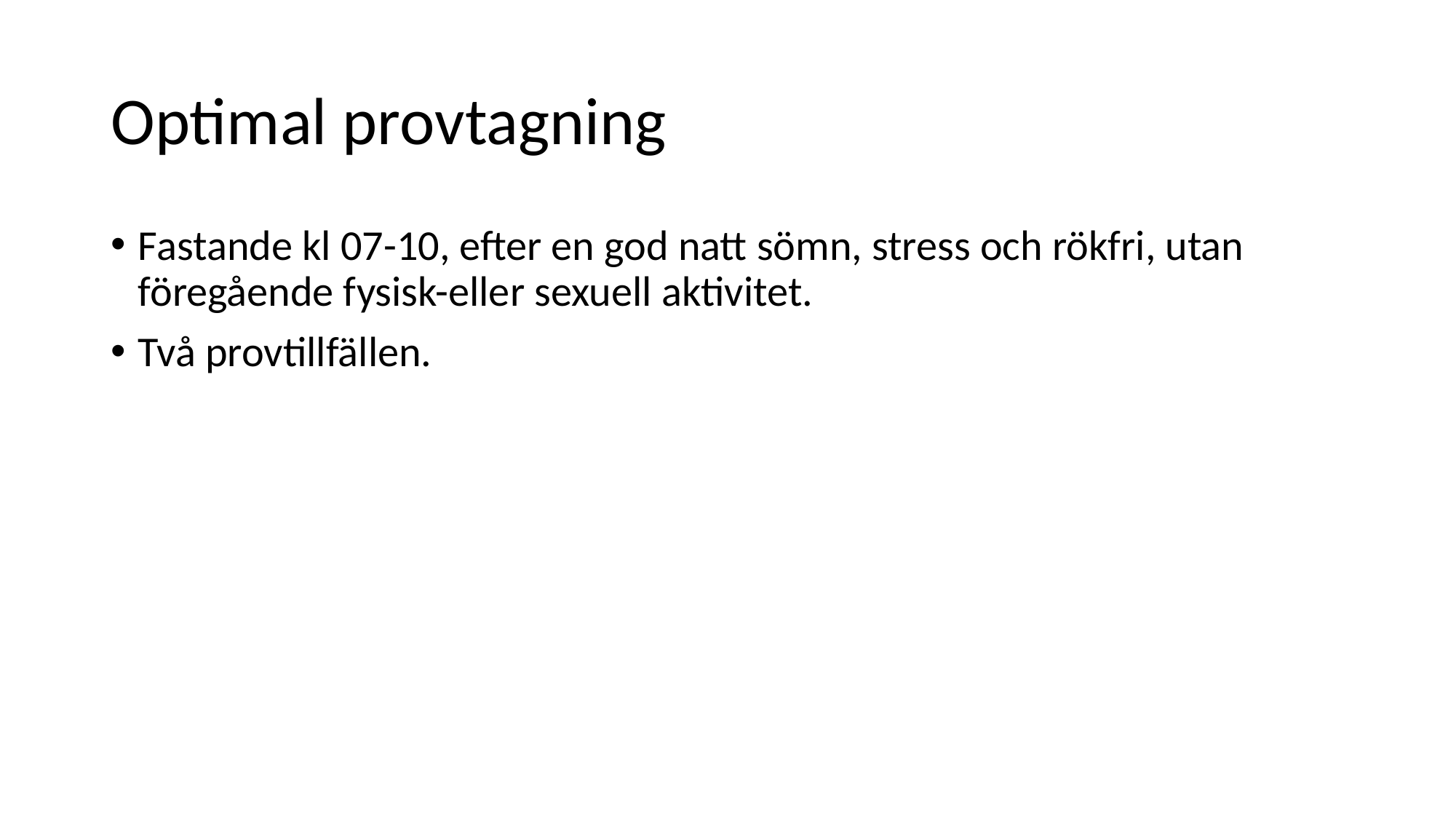

# Optimal provtagning
Fastande kl 07-10, efter en god natt sömn, stress och rökfri, utan föregående fysisk-eller sexuell aktivitet.
Två provtillfällen.